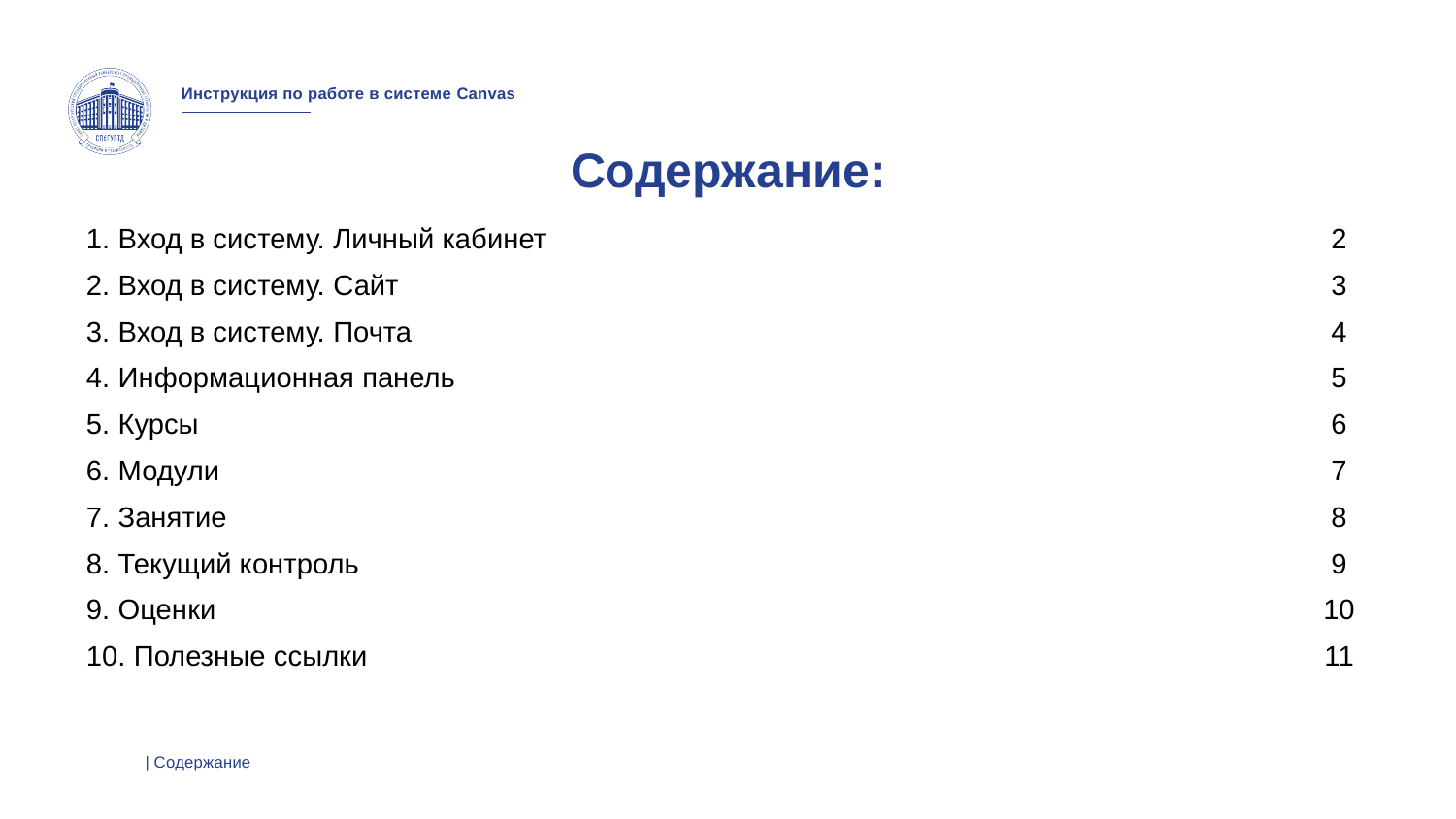

# Содержание:
| 1. Вход в систему. Личный кабинет | 2 |
| --- | --- |
| 2. Вход в систему. Сайт | 3 |
| 3. Вход в систему. Почта | 4 |
| 4. Информационная панель | 5 |
| 5. Курсы | 6 |
| 6. Модули | 7 |
| 7. Занятие | 8 |
| 8. Текущий контроль | 9 |
| 9. Оценки | 10 |
| 10. Полезные ссылки | 11 |
| Содержание